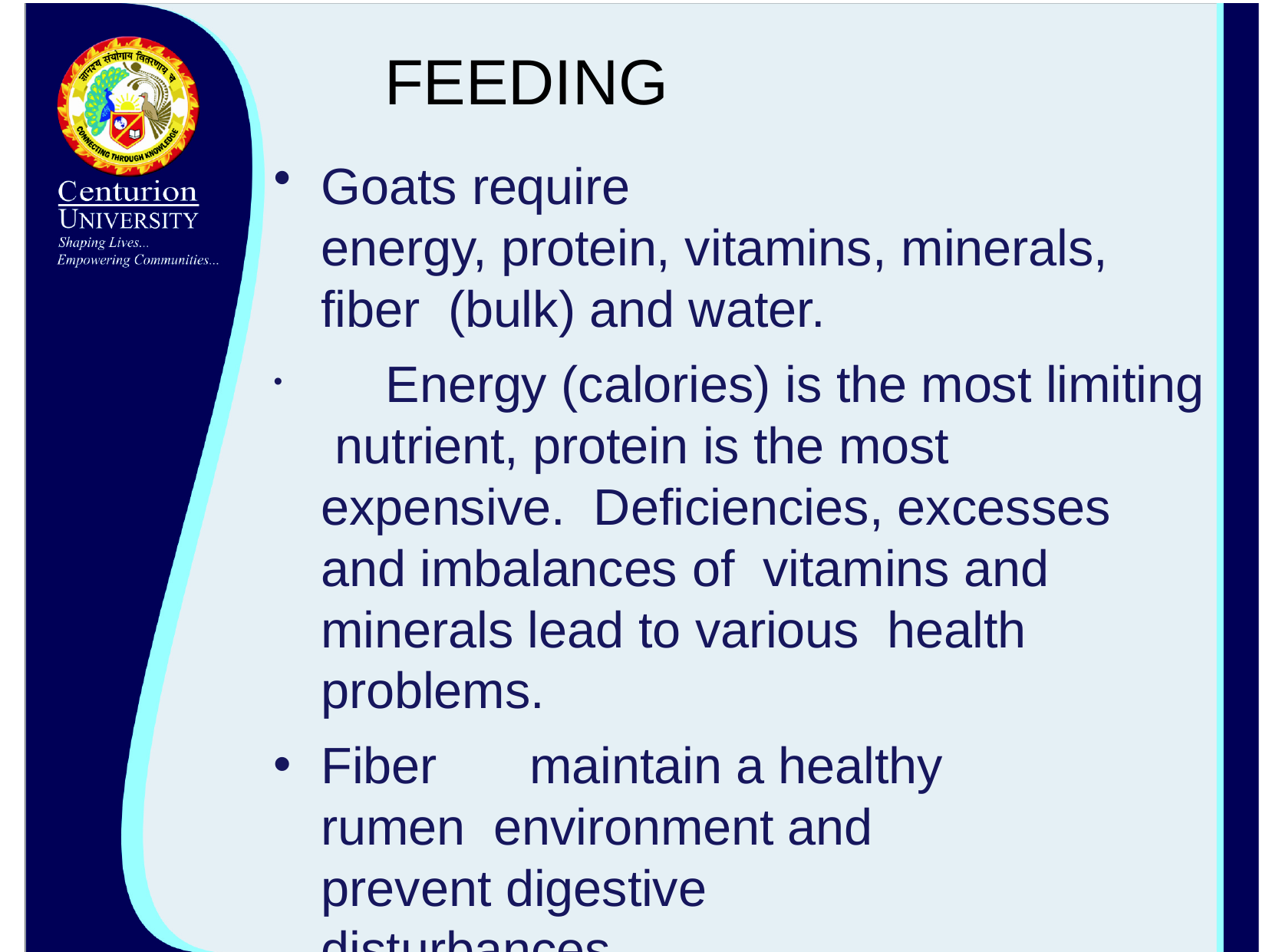

# FEEDING
Goats require
energy, protein, vitamins, minerals, fiber  (bulk) and water.
	Energy (calories) is the most limiting  nutrient, protein is the most expensive.  Deficiencies, excesses and imbalances of  vitamins and minerals lead to various  health problems.
Fiber	maintain a healthy rumen  environment and prevent digestive  disturbances.